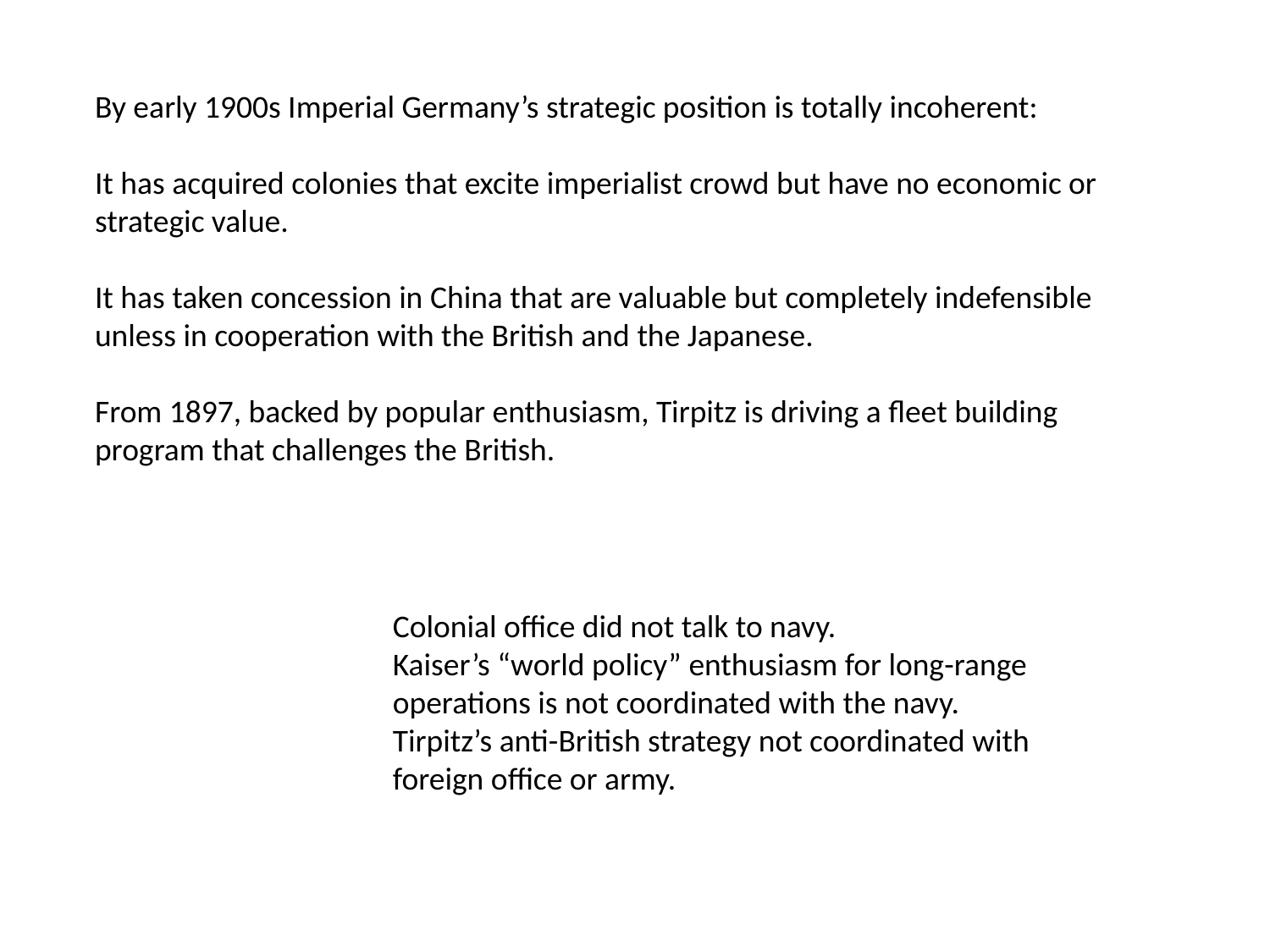

By early 1900s Imperial Germany’s strategic position is totally incoherent:

It has acquired colonies that excite imperialist crowd but have no economic or strategic value.

It has taken concession in China that are valuable but completely indefensible unless in cooperation with the British and the Japanese.

From 1897, backed by popular enthusiasm, Tirpitz is driving a fleet building program that challenges the British.
Colonial office did not talk to navy.
Kaiser’s “world policy” enthusiasm for long-range operations is not coordinated with the navy.
Tirpitz’s anti-British strategy not coordinated with foreign office or army.